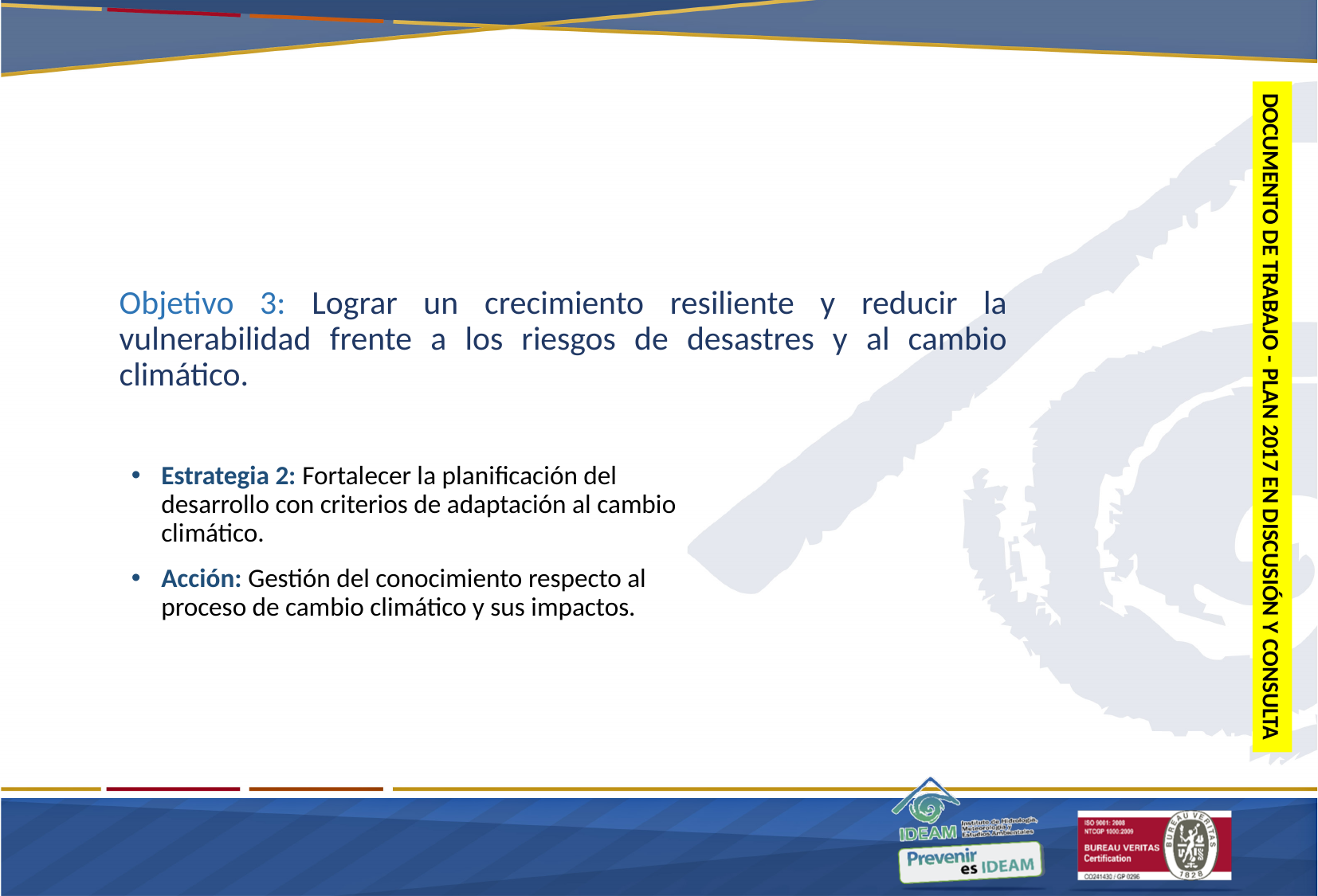

Objetivo 3: Lograr un crecimiento resiliente y reducir la vulnerabilidad frente a los riesgos de desastres y al cambio climático.
Estrategia 2: Fortalecer la planificación del desarrollo con criterios de adaptación al cambio climático.
Acción: Gestión del conocimiento respecto al proceso de cambio climático y sus impactos.